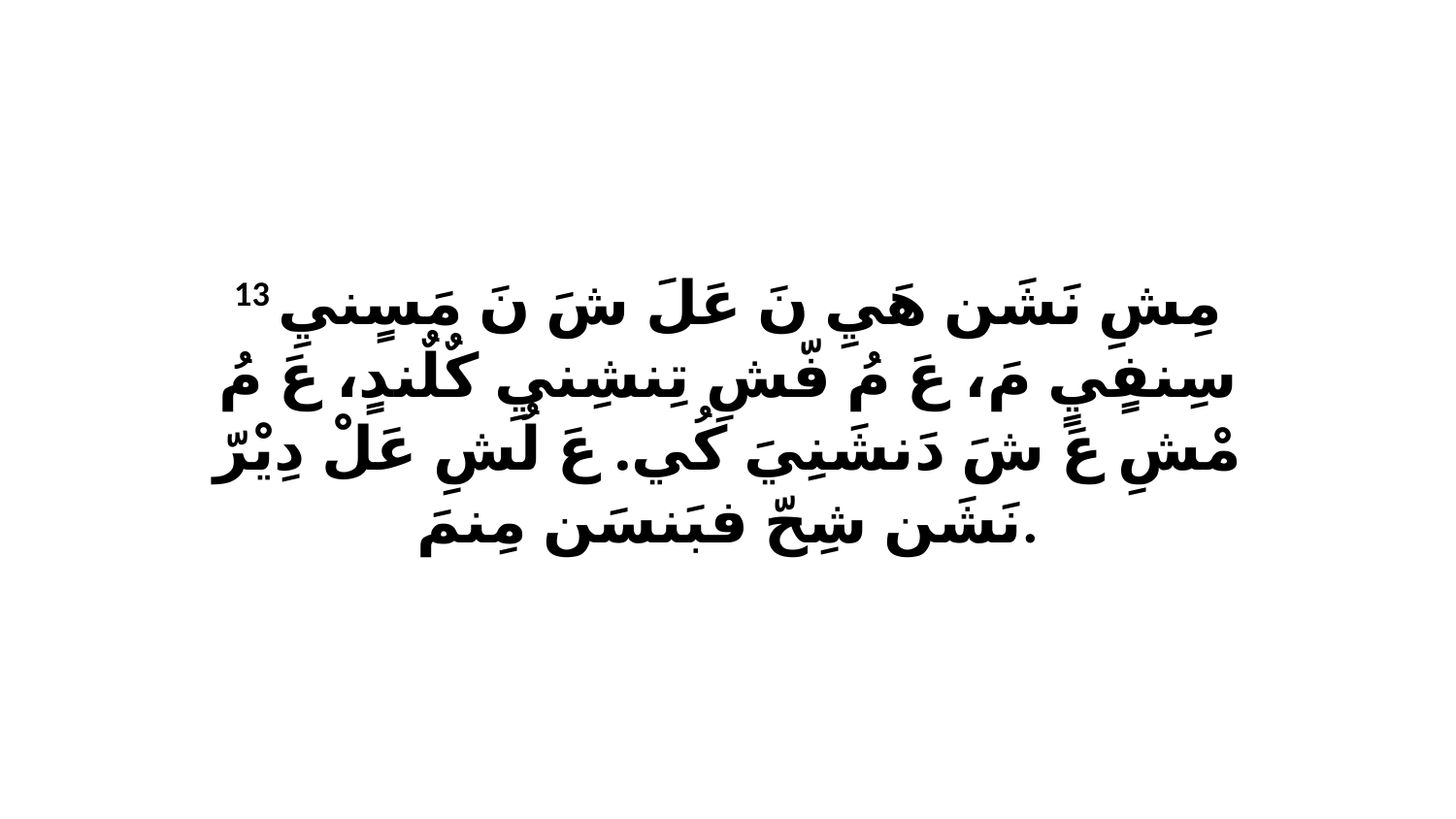

13 مِشِ نَشَن هَيِ نَ عَلَ شَ نَ مَسٍنيِ سِنفٍيٍ مَ، عَ مُ فّشِ تِنشِنيِ كٌلٌندٍ، عَ مُ مْشِ عَ شَ دَنشَنِيَ كُي. عَ لُشِ عَلْ دِيْرّ نَشَن شِحّ فبَنسَن مِنمَ.